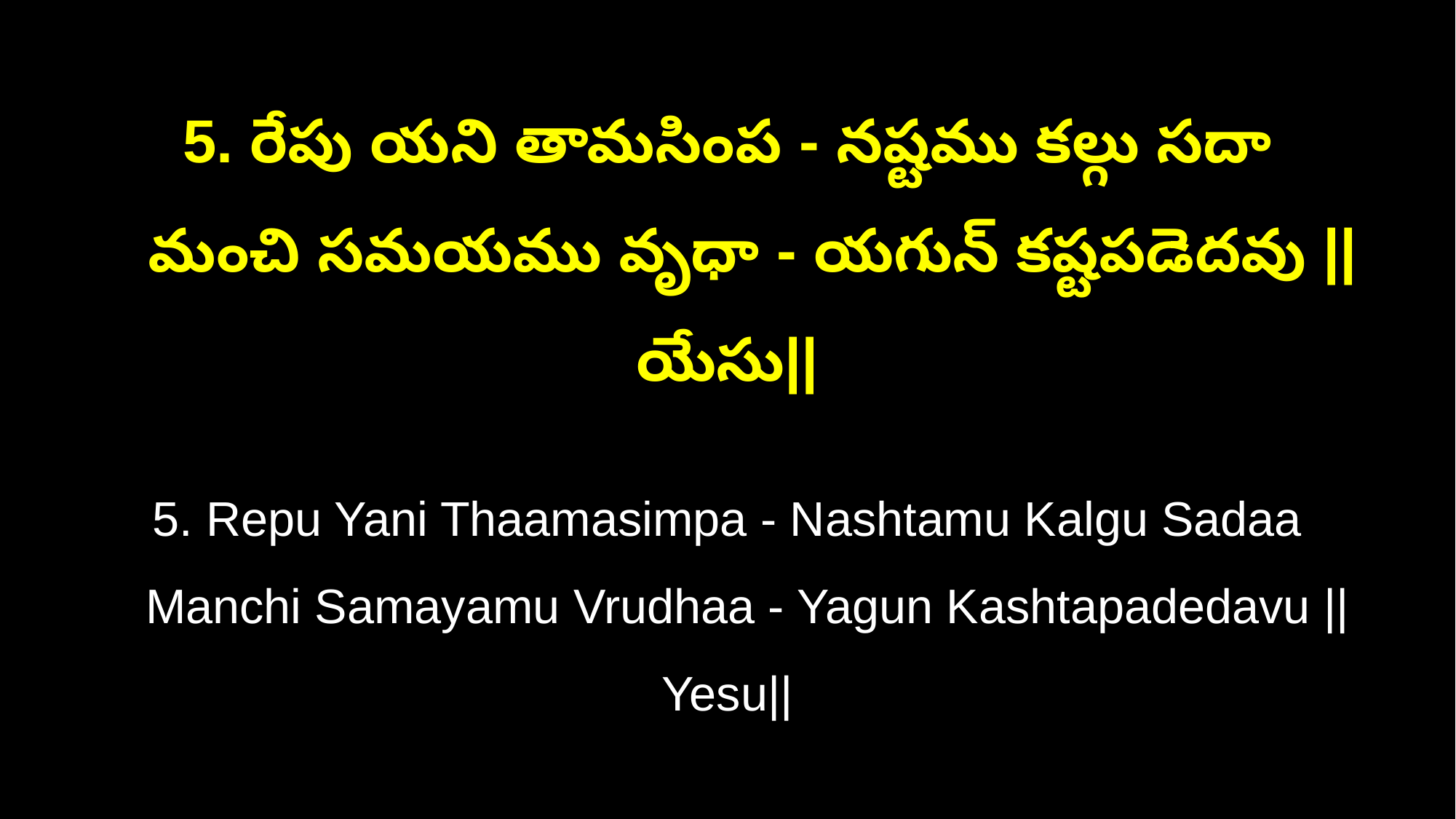

5. రేపు యని తామసింప - నష్టము కల్గు సదా
   మంచి సమయము వృధా - యగున్ కష్టపడెదవు ||యేసు||
5. Repu Yani Thaamasimpa - Nashtamu Kalgu Sadaa
   Manchi Samayamu Vrudhaa - Yagun Kashtapadedavu ||Yesu||